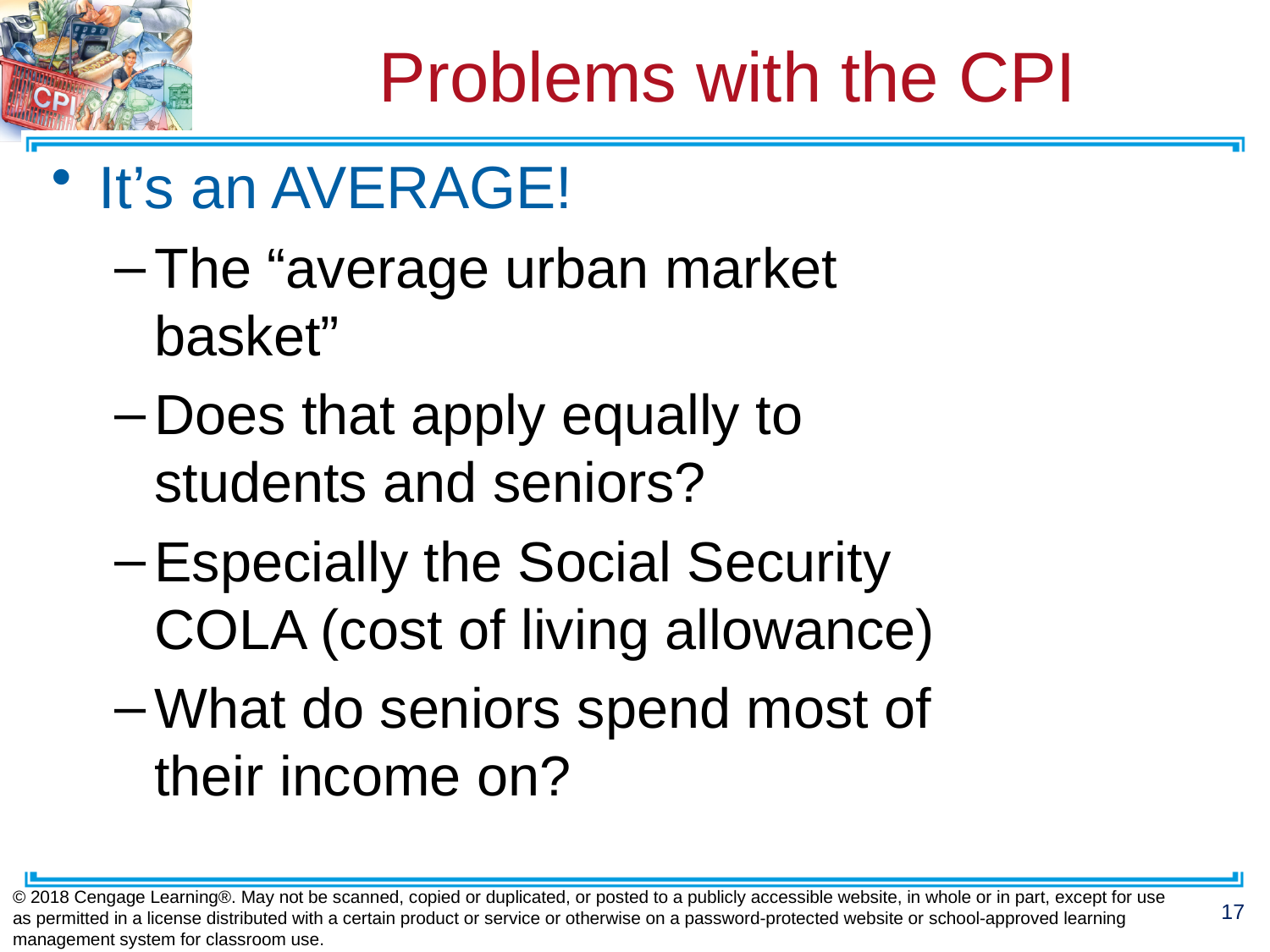

# Problems with the CPI
It’s an AVERAGE!
The “average urban market basket”
Does that apply equally to students and seniors?
Especially the Social Security COLA (cost of living allowance)
What do seniors spend most of their income on?
© 2018 Cengage Learning®. May not be scanned, copied or duplicated, or posted to a publicly accessible website, in whole or in part, except for use as permitted in a license distributed with a certain product or service or otherwise on a password-protected website or school-approved learning management system for classroom use.
17